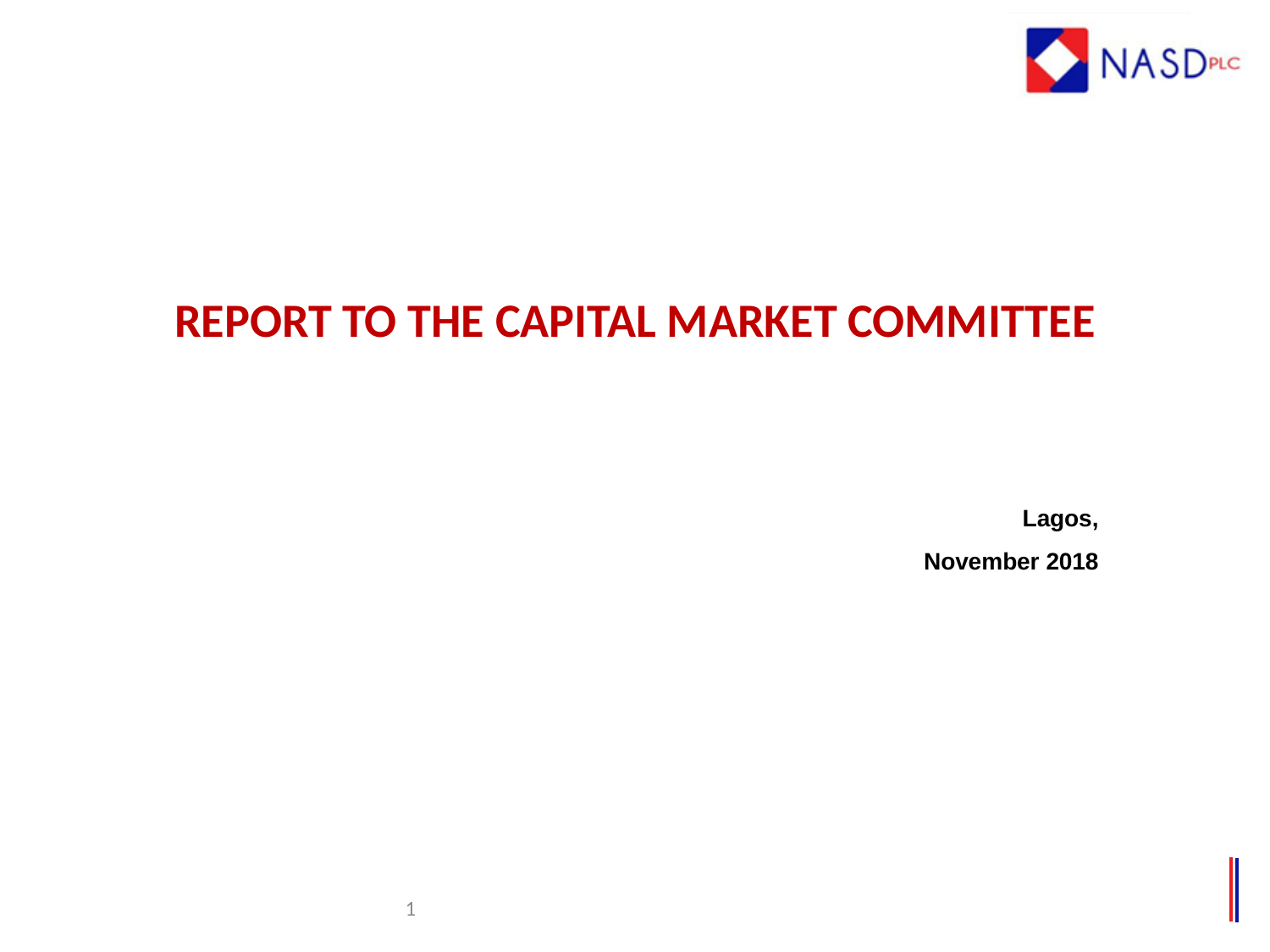

# Report to the Capital Market Committee
Lagos,
 November 2018
1